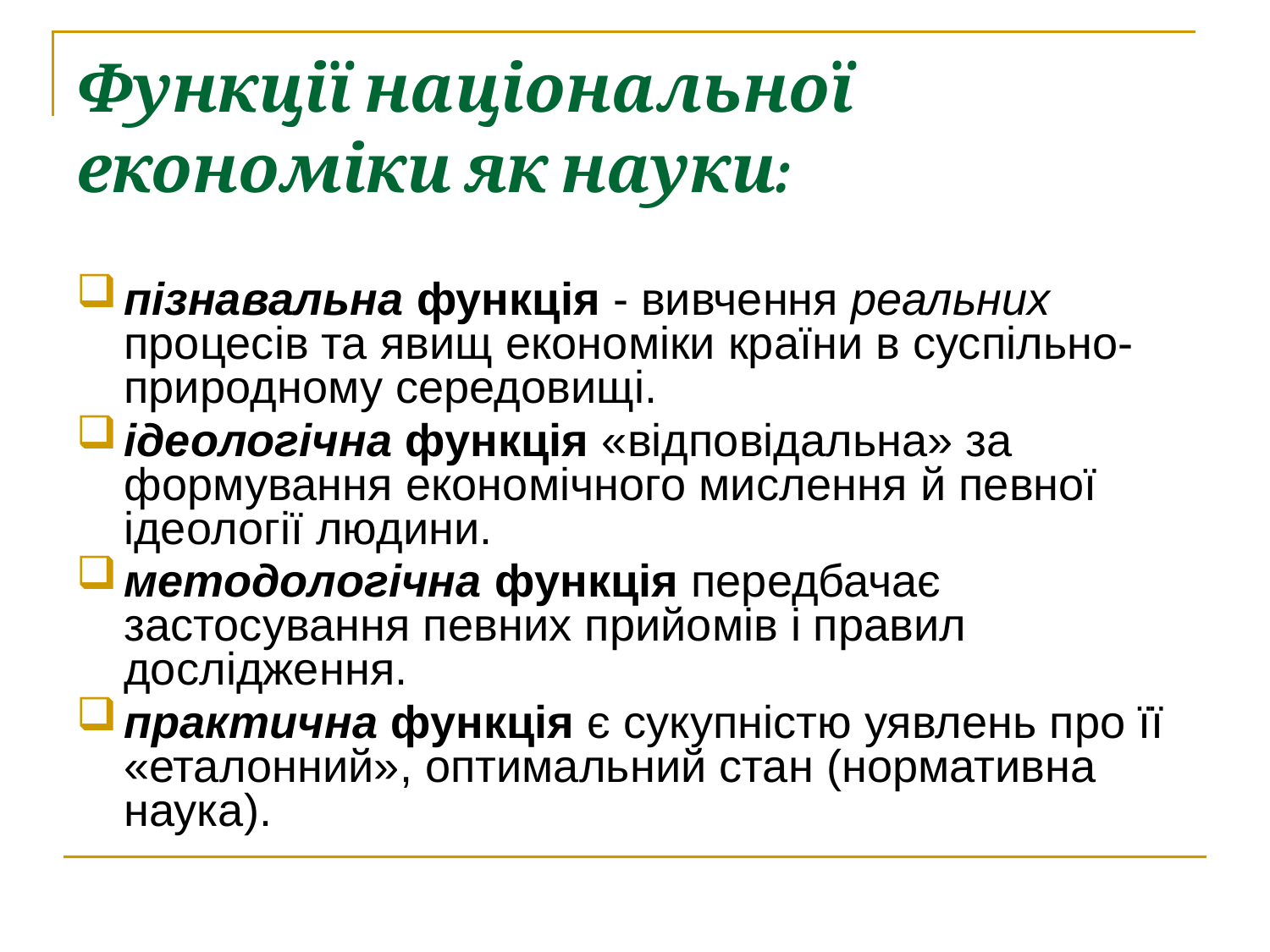

# Функції національної економіки як науки:

пізнавальна функція - вивчення реальних процесів та явищ економіки країни в суспільно-природному середовищі.
ідеологічна функція «відповідальна» за формування економічного ми­слення й певної ідеології людини.
методологічна функція передбачає застосування певних прийомів і правил дослідження.
практична функція є сукупністю уявлень про її «еталонний», оптимальний стан (нормативна наука).